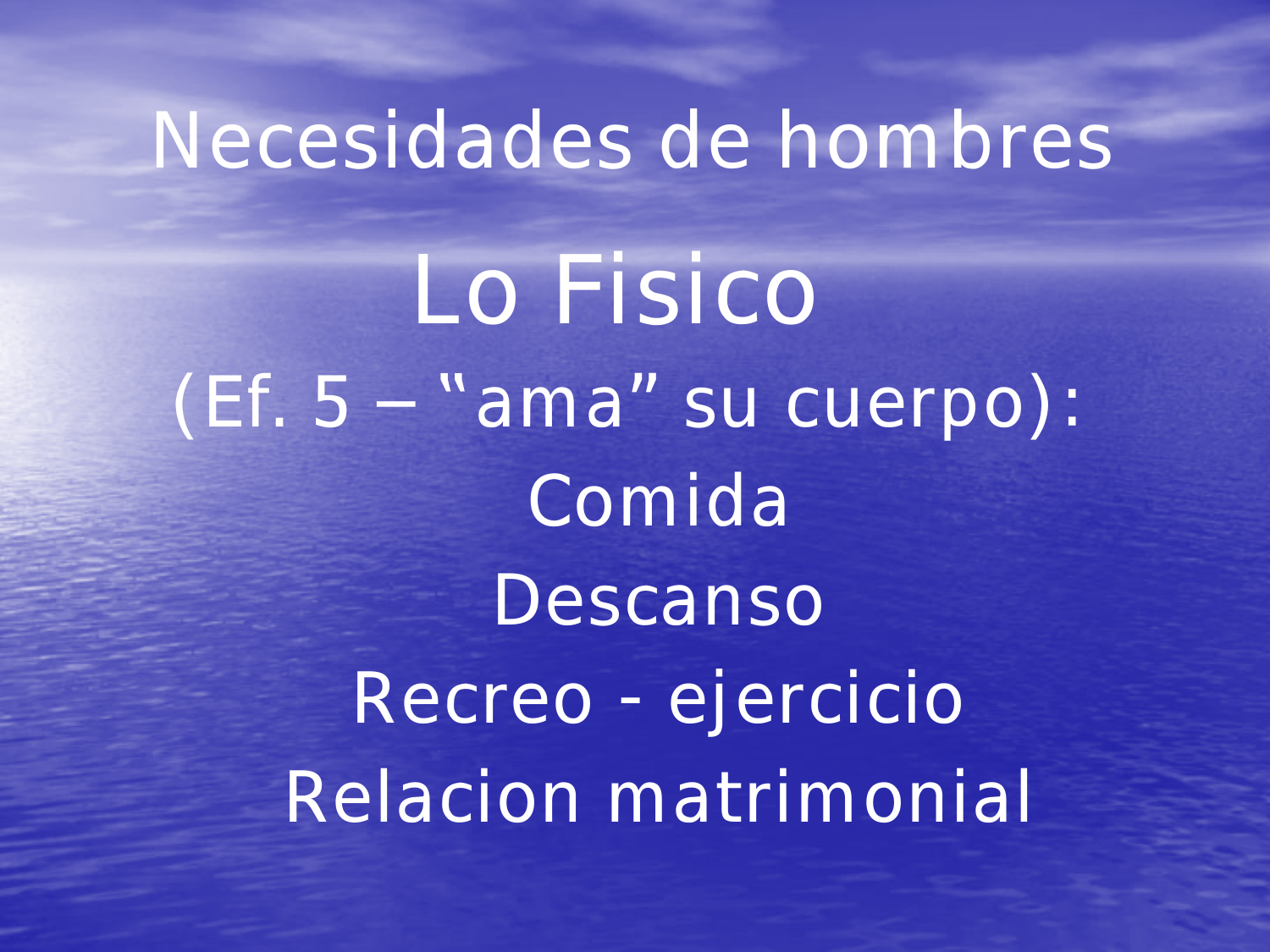

# Necesidades de hombres
Lo Fisico
(Ef. 5 – “ama” su cuerpo):
Comida
Descanso
Recreo - ejercicio
Relacion matrimonial